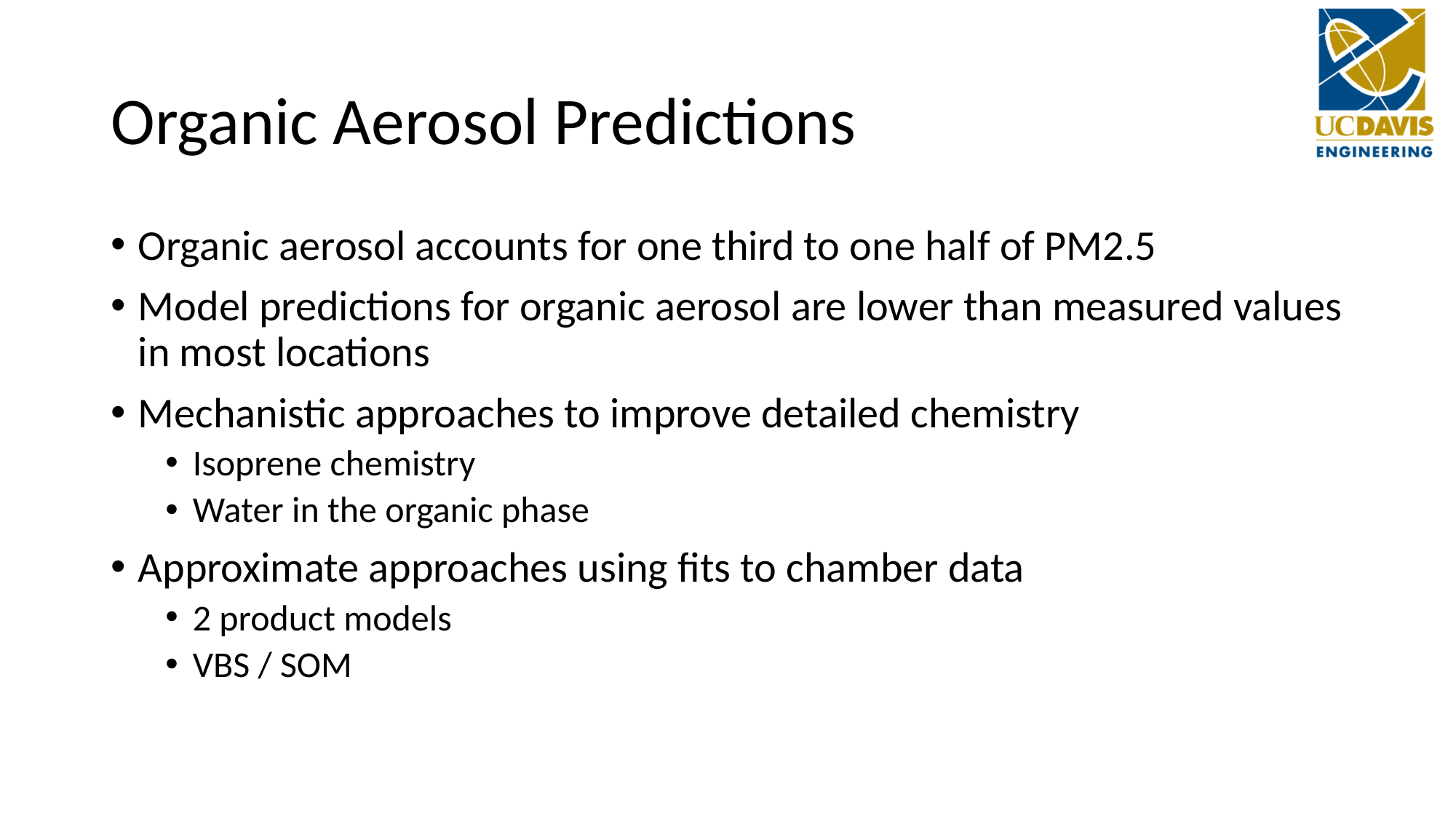

# Organic Aerosol Predictions
Organic aerosol accounts for one third to one half of PM2.5
Model predictions for organic aerosol are lower than measured values in most locations
Mechanistic approaches to improve detailed chemistry
Isoprene chemistry
Water in the organic phase
Approximate approaches using fits to chamber data
2 product models
VBS / SOM